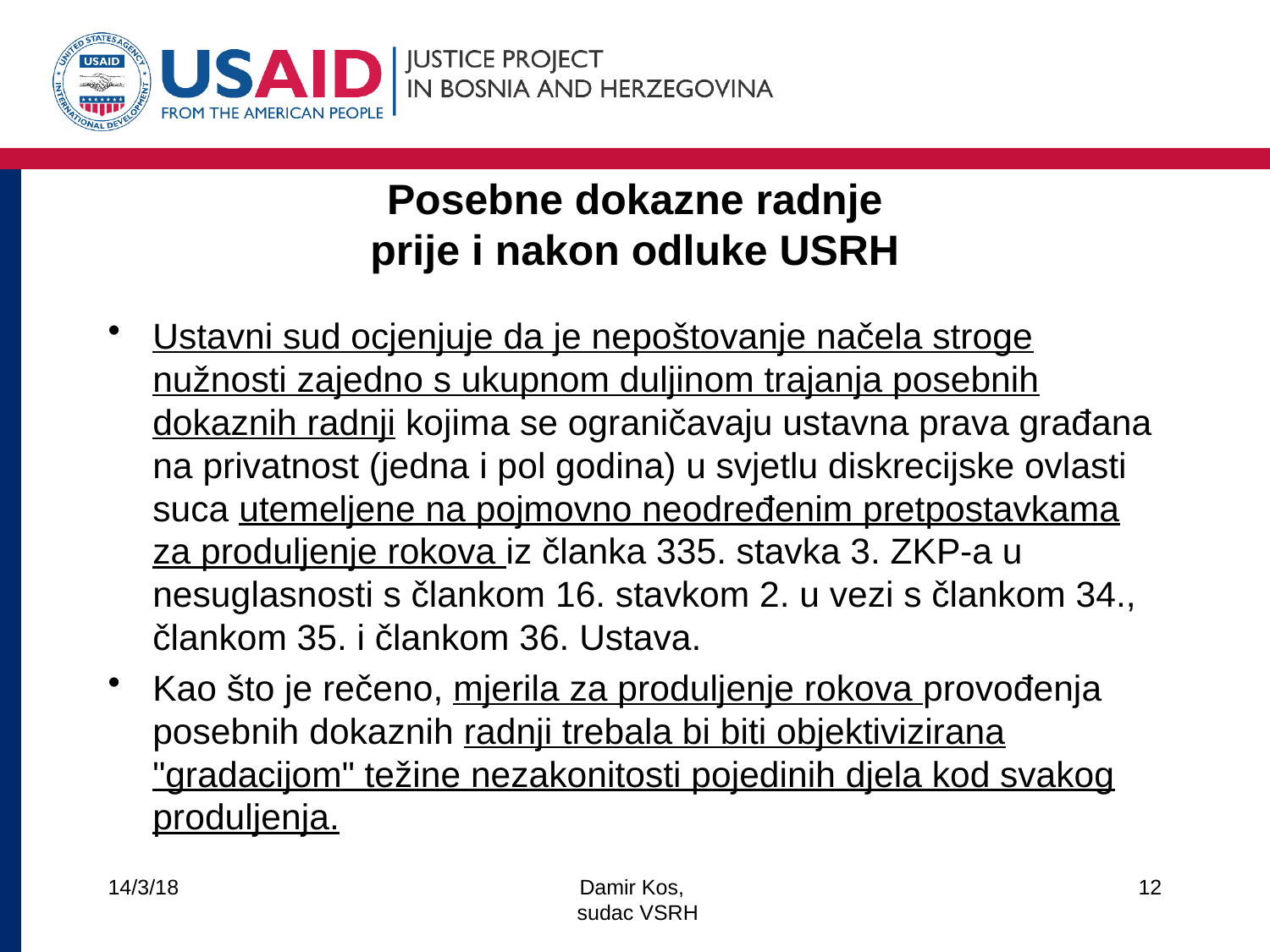

# Posebne dokazne radnje prije i nakon odluke USRH
Ustavni sud ocjenjuje da je nepoštovanje načela stroge nužnosti zajedno s ukupnom duljinom trajanja posebnih dokaznih radnji kojima se ograničavaju ustavna prava građana na privatnost (jedna i pol godina) u svjetlu diskrecijske ovlasti suca utemeljene na pojmovno neodređenim pretpostavkama za produljenje rokova iz članka 335. stavka 3. ZKP-a u nesuglasnosti s člankom 16. stavkom 2. u vezi s člankom 34., člankom 35. i člankom 36. Ustava.
Kao što je rečeno, mjerila za produljenje rokova provođenja posebnih dokaznih radnji trebala bi biti objektivizirana "gradacijom" težine nezakonitosti pojedinih djela kod svakog produljenja.
14/3/18
Damir Kos,
 sudac VSRH
12